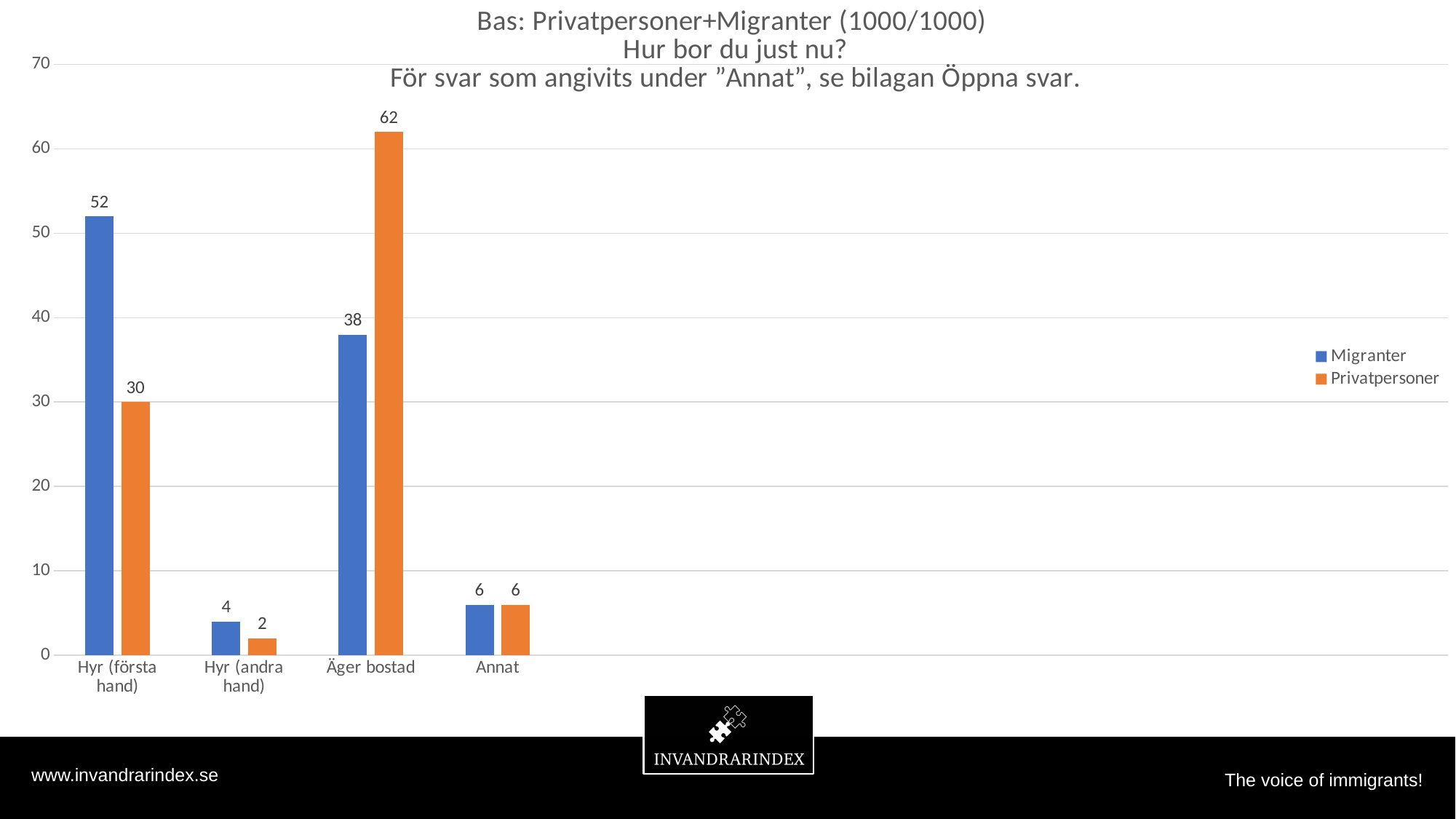

### Chart: Bas: Privatpersoner+Migranter (1000/1000)
Hur bor du just nu?
För svar som angivits under ”Annat”, se bilagan Öppna svar.

| Category | Migranter | Privatpersoner |
|---|---|---|
| Hyr (första hand) | 52.0 | 30.0 |
| Hyr (andra hand) | 4.0 | 2.0 |
| Äger bostad | 38.0 | 62.0 |
| Annat | 6.0 | 6.0 |